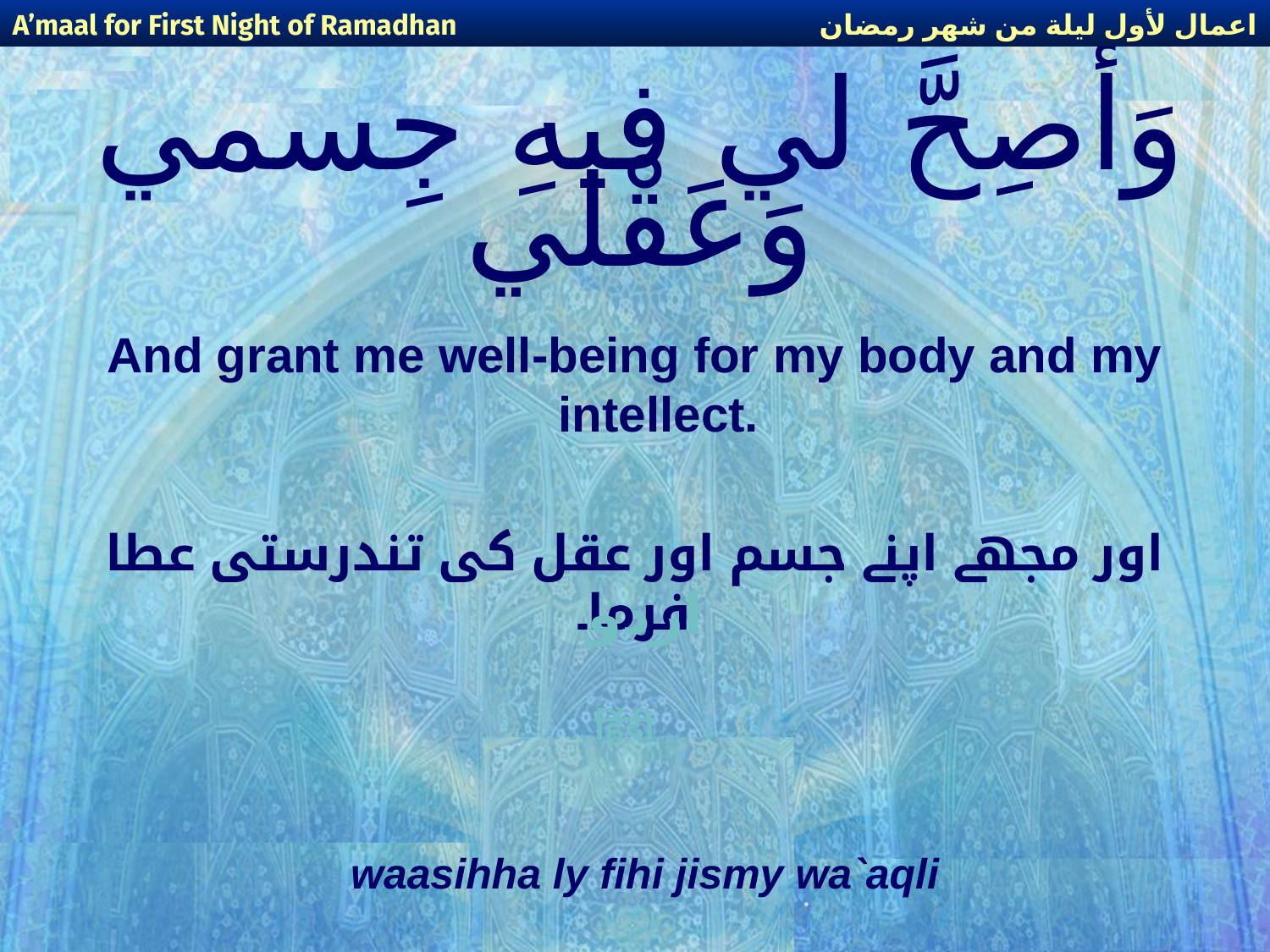

اعمال لأول ليلة من شهر رمضان
A’maal for First Night of Ramadhan
# وَأصِحَّ لي فيهِ جِسمي وَعَقْلي
And grant me well-being for my body and my intellect.

اور مجھے اپنے جسم اور عقل کی تندرستی عطا فرما۔

اردو
हिंदी
waasihha ly fihi jismy wa`aqli